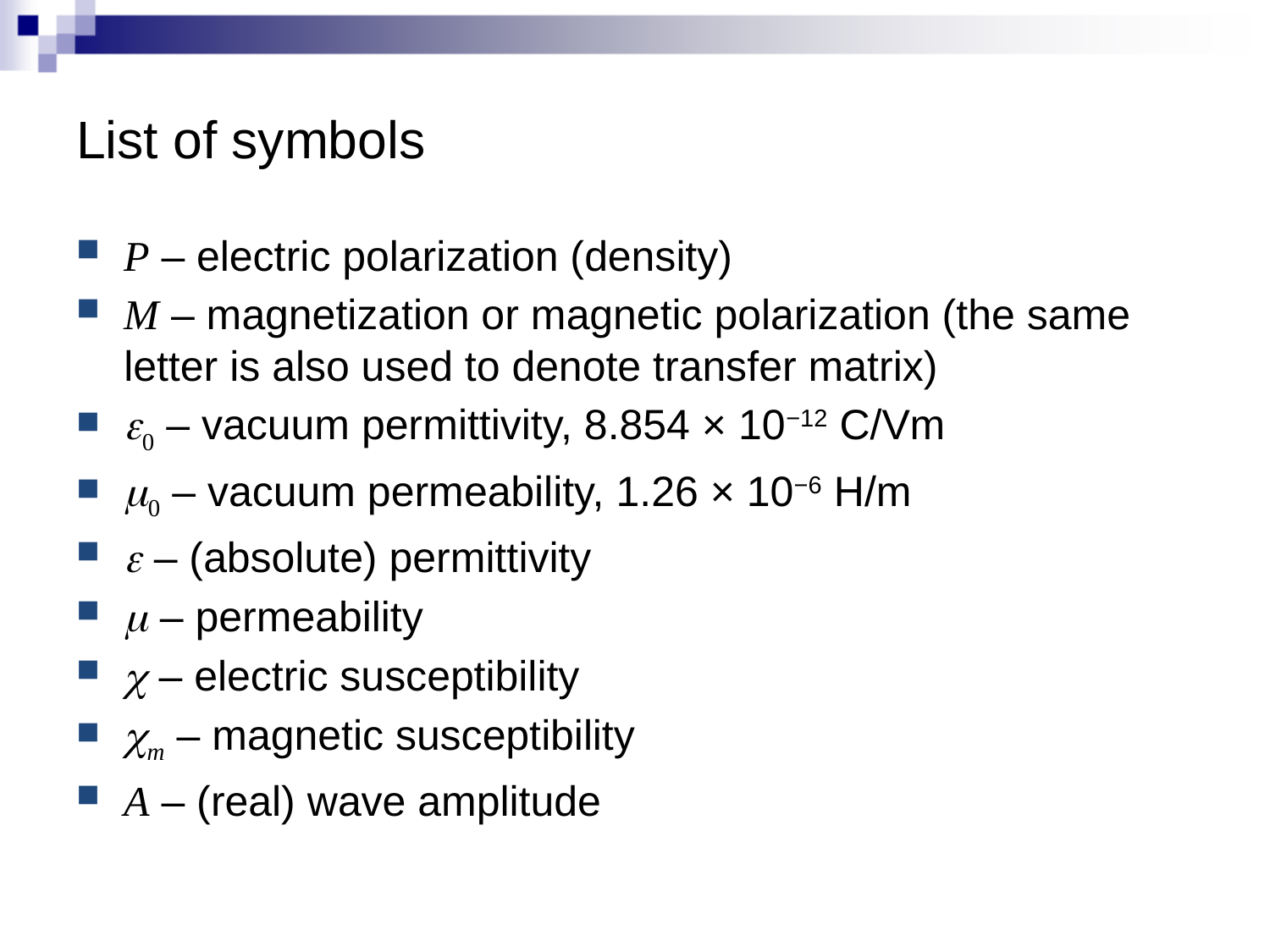

# List of symbols
P – electric polarization (density)
M – magnetization or magnetic polarization (the same letter is also used to denote transfer matrix)
ε0 – vacuum permittivity, 8.854 × 10−12 C/Vm
μ0 – vacuum permeability, 1.26 × 10−6 H/m
ε – (absolute) permittivity
μ – permeability
χ – electric susceptibility
χm – magnetic susceptibility
A – (real) wave amplitude